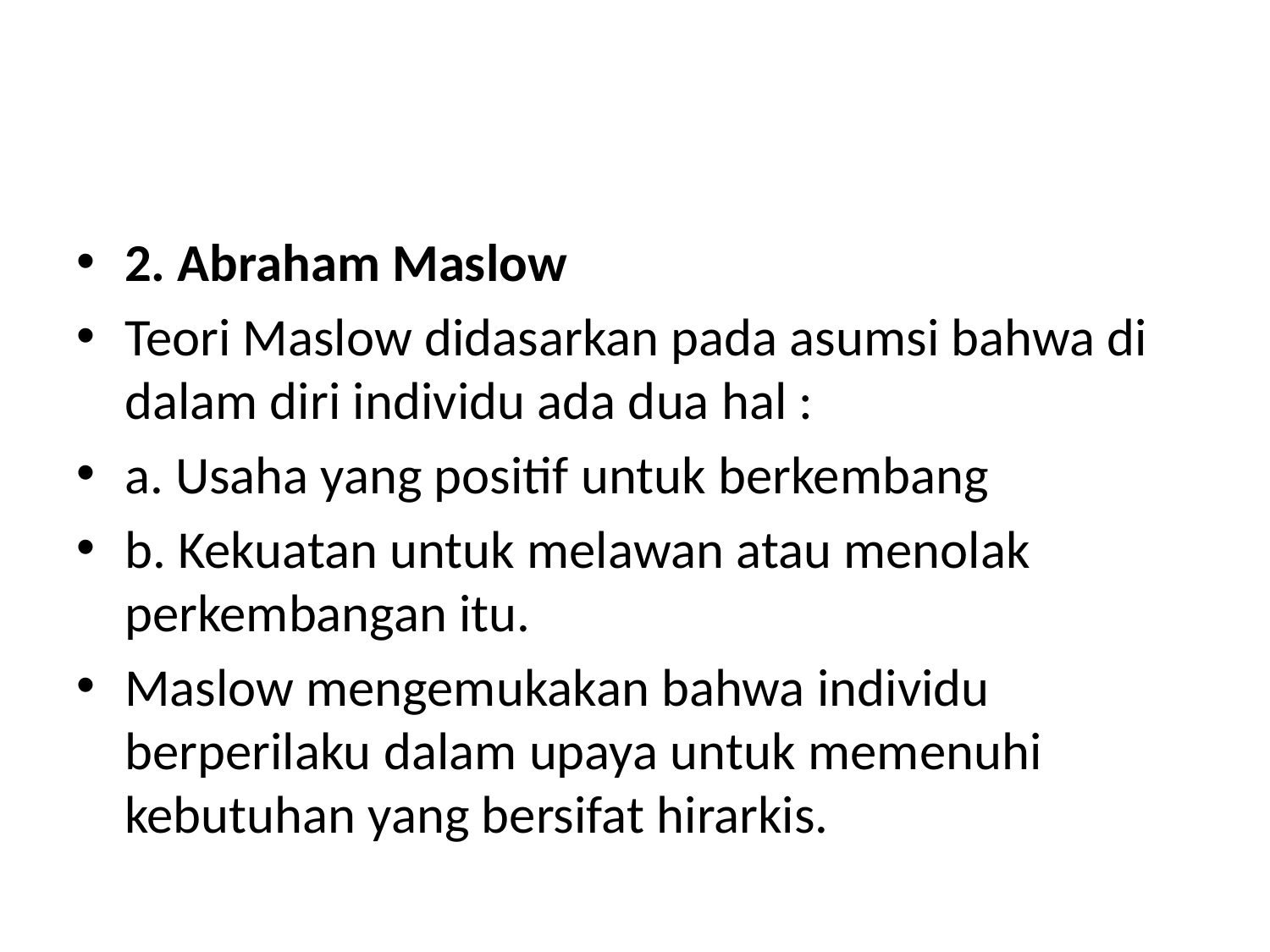

#
2. Abraham Maslow
Teori Maslow didasarkan pada asumsi bahwa di dalam diri individu ada dua hal :
a. Usaha yang positif untuk berkembang
b. Kekuatan untuk melawan atau menolak perkembangan itu.
Maslow mengemukakan bahwa individu berperilaku dalam upaya untuk memenuhi kebutuhan yang bersifat hirarkis.